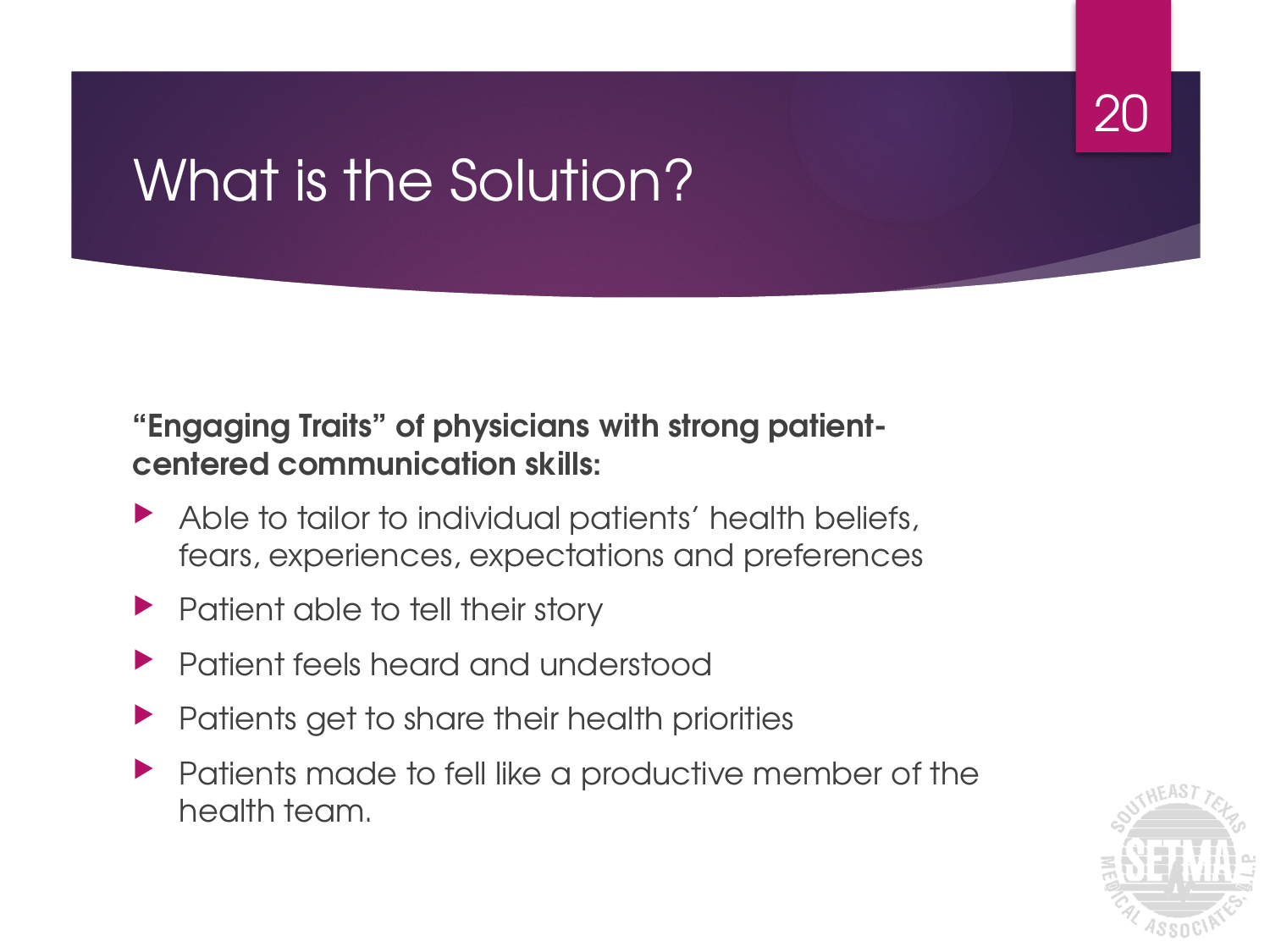

20
# What is the Solution?

“Engaging Traits” of physicians with strong patient-centered communication skills:
Able to tailor to individual patients’ health beliefs, fears, experiences, expectations and preferences
Patient able to tell their story
Patient feels heard and understood
Patients get to share their health priorities
Patients made to fell like a productive member of the health team.